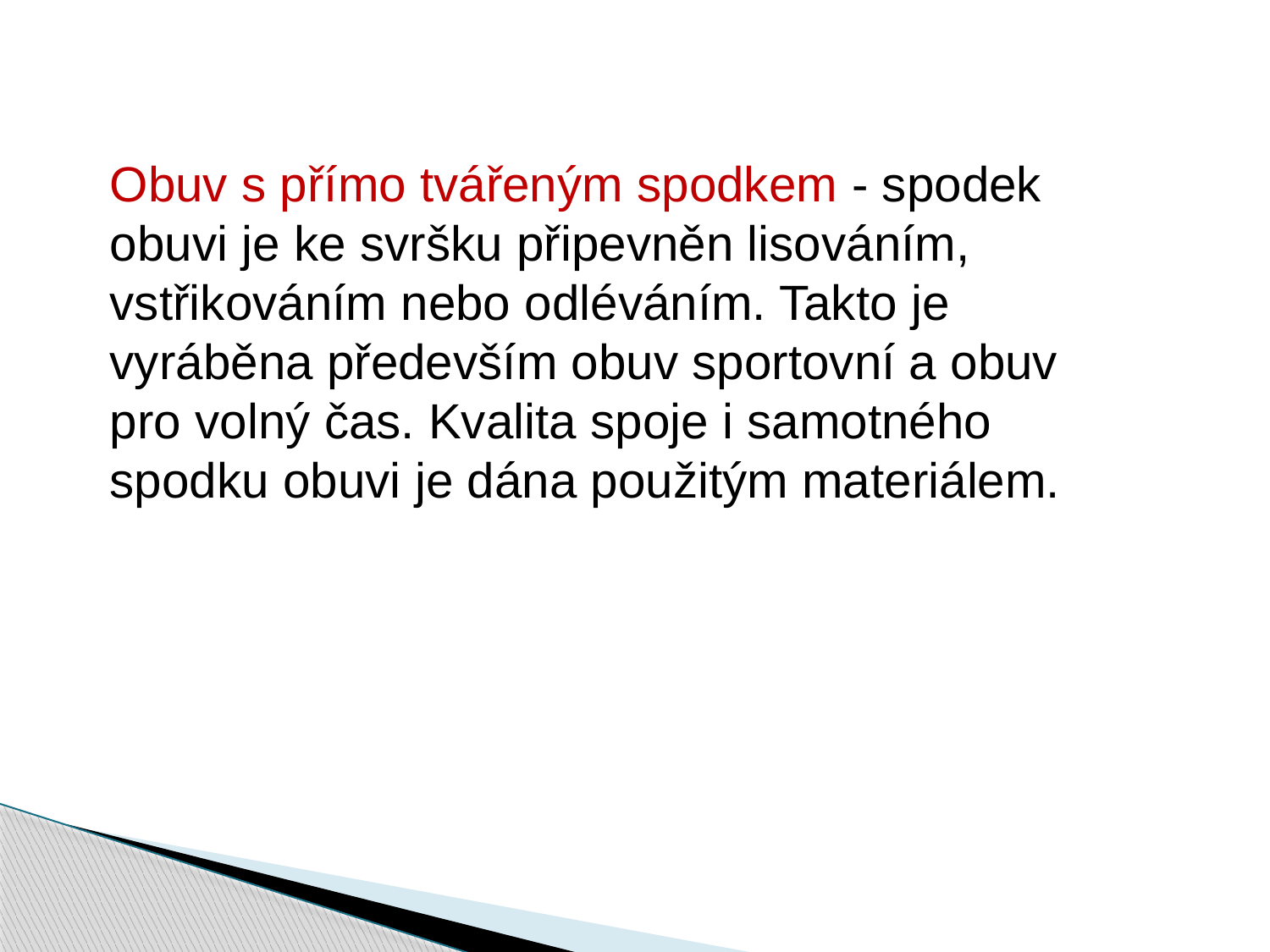

Obuv s přímo tvářeným spodkem - spodek
obuvi je ke svršku připevněn lisováním,
vstřikováním nebo odléváním. Takto je
vyráběna především obuv sportovní a obuv
pro volný čas. Kvalita spoje i samotného
spodku obuvi je dána použitým materiálem.